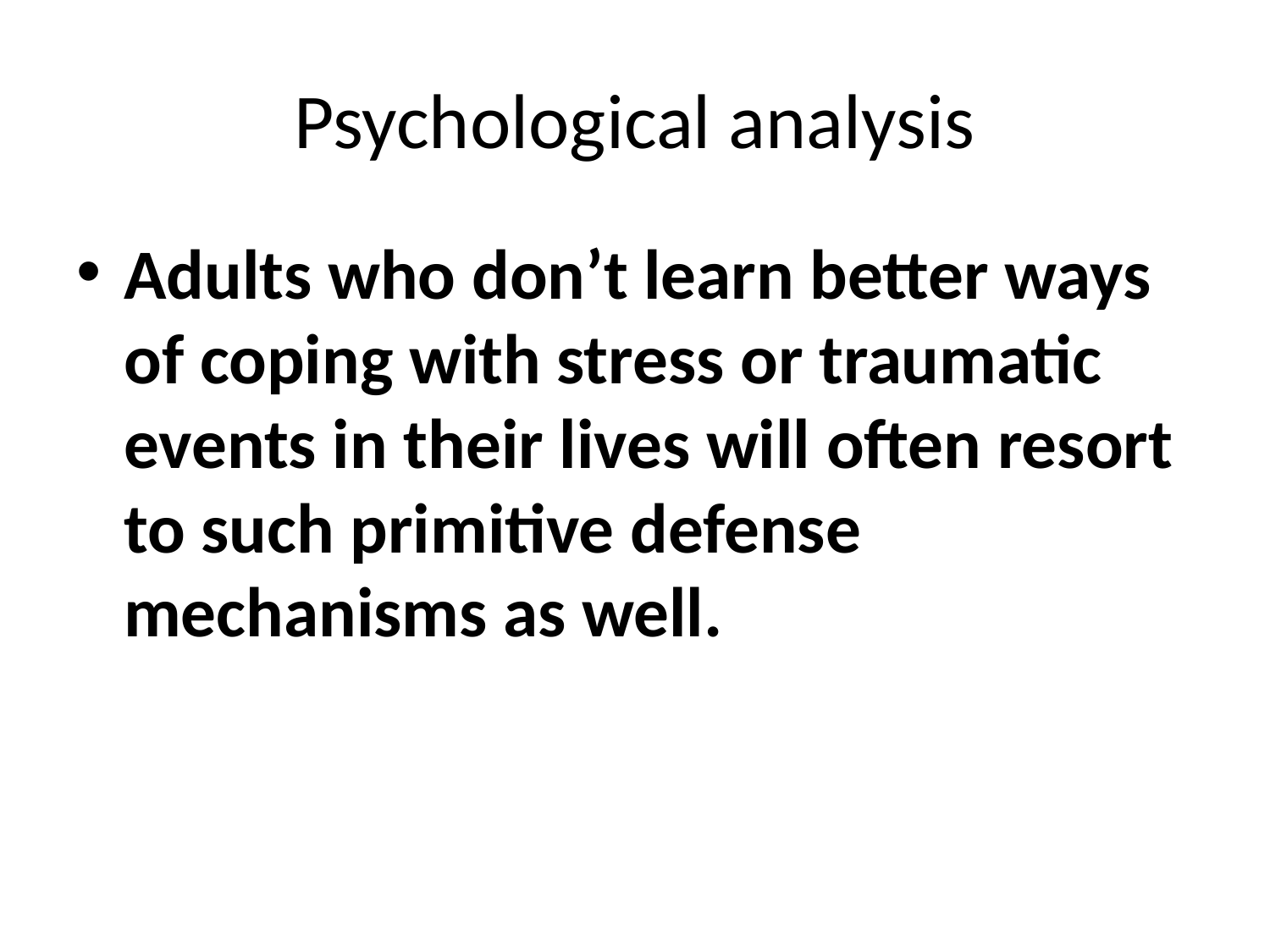

# Psychological analysis
Adults who don’t learn better ways of coping with stress or traumatic events in their lives will often resort to such primitive defense mechanisms as well.